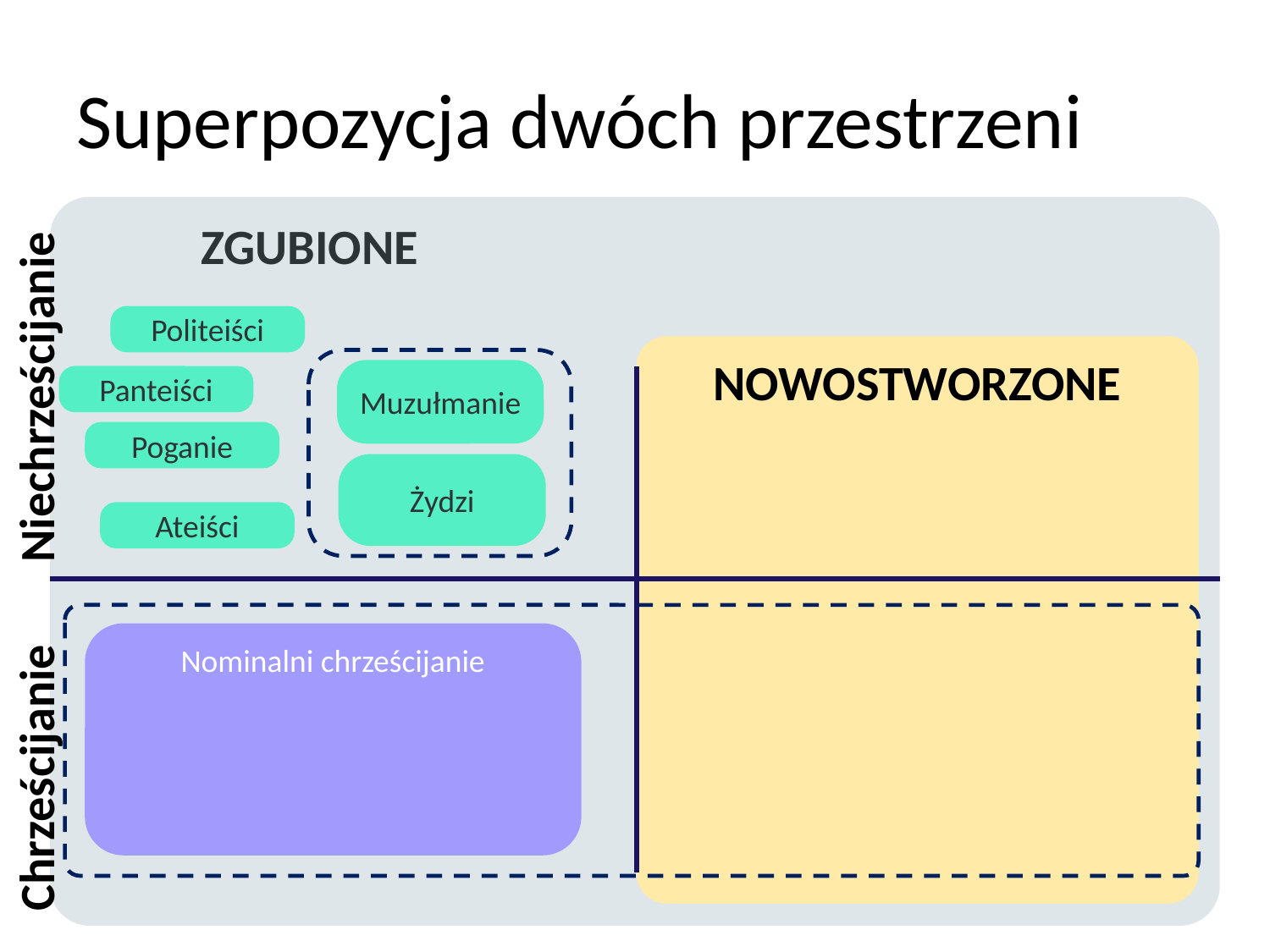

# Superpozycja dwóch przestrzeni
	ZGUBIONE
Politeiści
Niechrześcijanie
NOWOSTWORZONE

Muzułmanie
Panteiści
Poganie
Żydzi
Ateiści

Nominalni chrześcijanie
Chrześcijanie